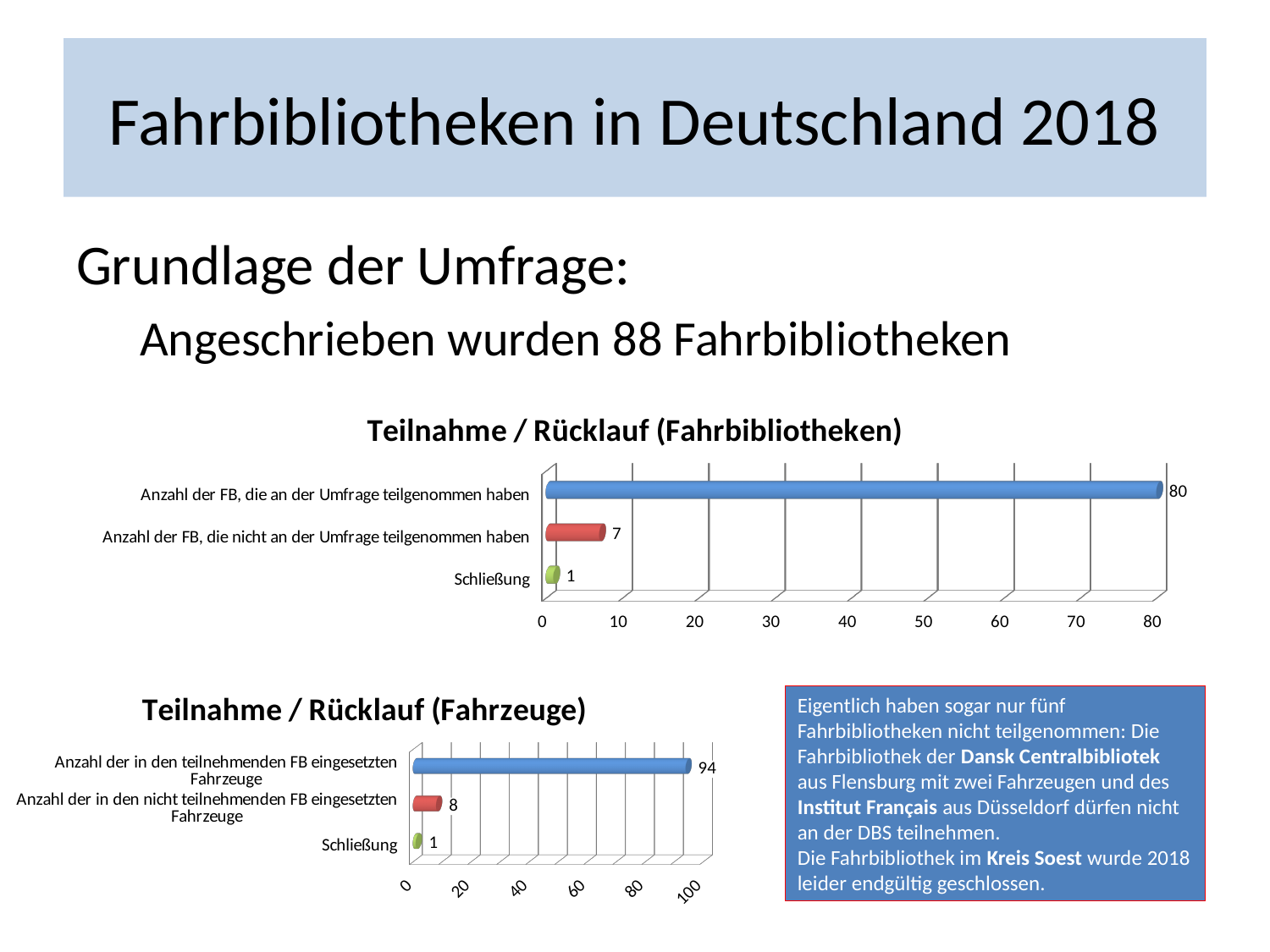

# Fahrbibliotheken in Deutschland 2018
Grundlage der Umfrage:
Angeschrieben wurden 88 Fahrbibliotheken

[unsupported chart]

[unsupported chart]

Eigentlich haben sogar nur fünf Fahrbibliotheken nicht teilgenommen: Die Fahrbibliothek der Dansk Centralbibliotek aus Flensburg mit zwei Fahrzeugen und des Institut Français aus Düsseldorf dürfen nicht an der DBS teilnehmen.
Die Fahrbibliothek im Kreis Soest wurde 2018 leider endgültig geschlossen.